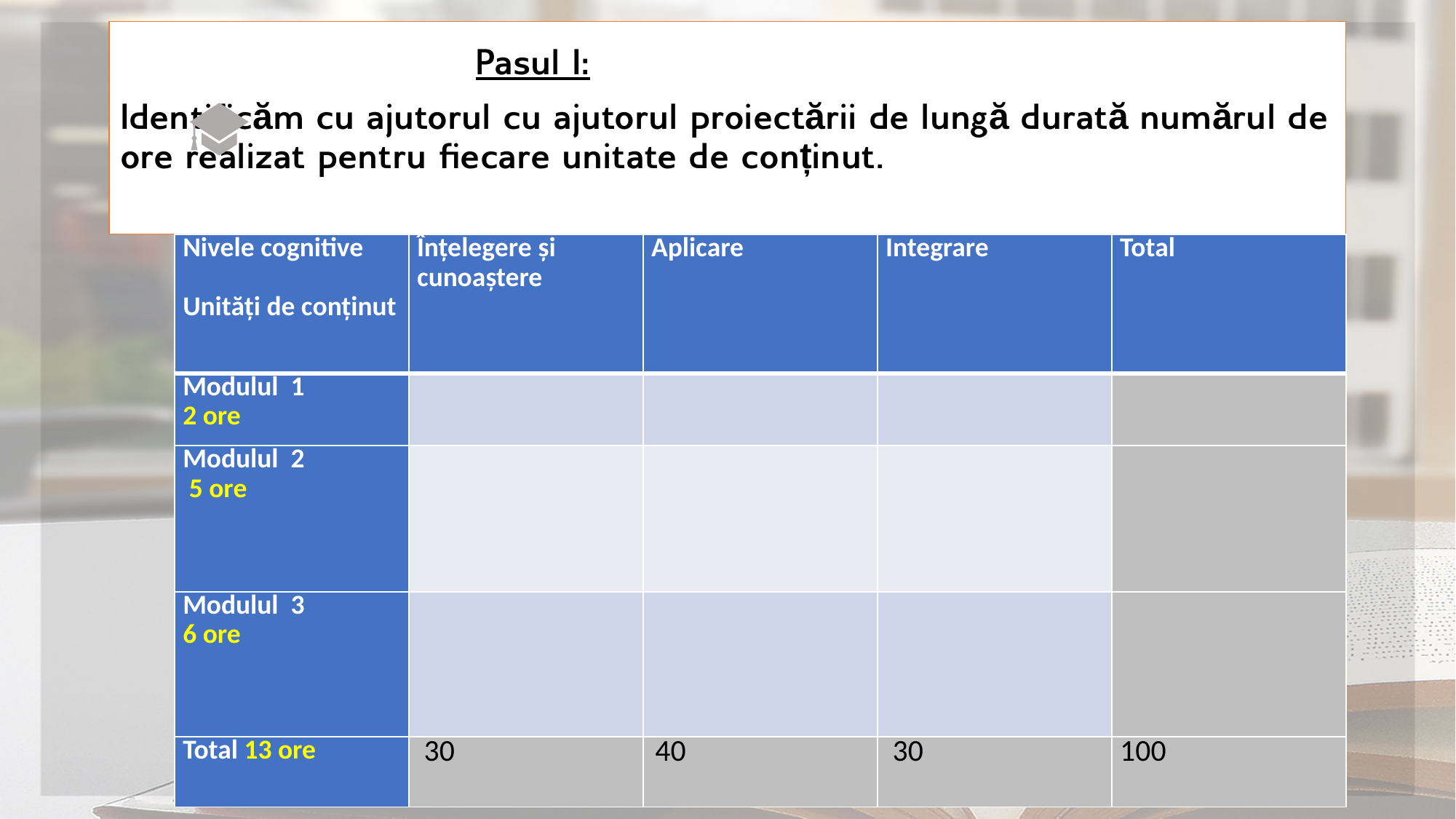

# Pasul I:
Identificăm cu ajutorul cu ajutorul proiectării de lungă durată numărul de ore realizat pentru fiecare unitate de conținut.

| Nivele cognitive   Unități de conținut | Înțelegere și cunoaștere | Aplicare | Integrare | Total |
| --- | --- | --- | --- | --- |
| Modulul 1 2 ore |  |  |  |  |
| Modulul 2 5 ore |  |  |  |  |
| Modulul 3 6 ore |  |  |  |  |
| Total 13 ore | 30 | 40 | 30 | 100 |
| Nivele cognitive   Unități de conținut | Înțelegere și cunoaștere | Aplicare | Analiză și sinteză | Total |
| --- | --- | --- | --- | --- |
| Biologia ca știință 3 ore |  |  |  |  |
| Caracteristici generale ale organismelor 6 ore |  |  |  |  |
| Celula unitate morfofuncțională a organismelor 10 ore |  |  |  |  |
| Total 19 ore |  |  |  | 100 |
| Nivele cognitive   Unități de conținut | Înțelegere și cunoaștere | Aplicare | Analiză și sinteză | Total |
| --- | --- | --- | --- | --- |
| Biologia ca știință 3 ore |  |  |  |  |
| Caracteristici generale ale organismelor 6 ore |  |  |  |  |
| Celula unitate morfofuncțională a organismelor 10 ore |  |  |  |  |
| Total 19 ore |  |  |  | 100 |